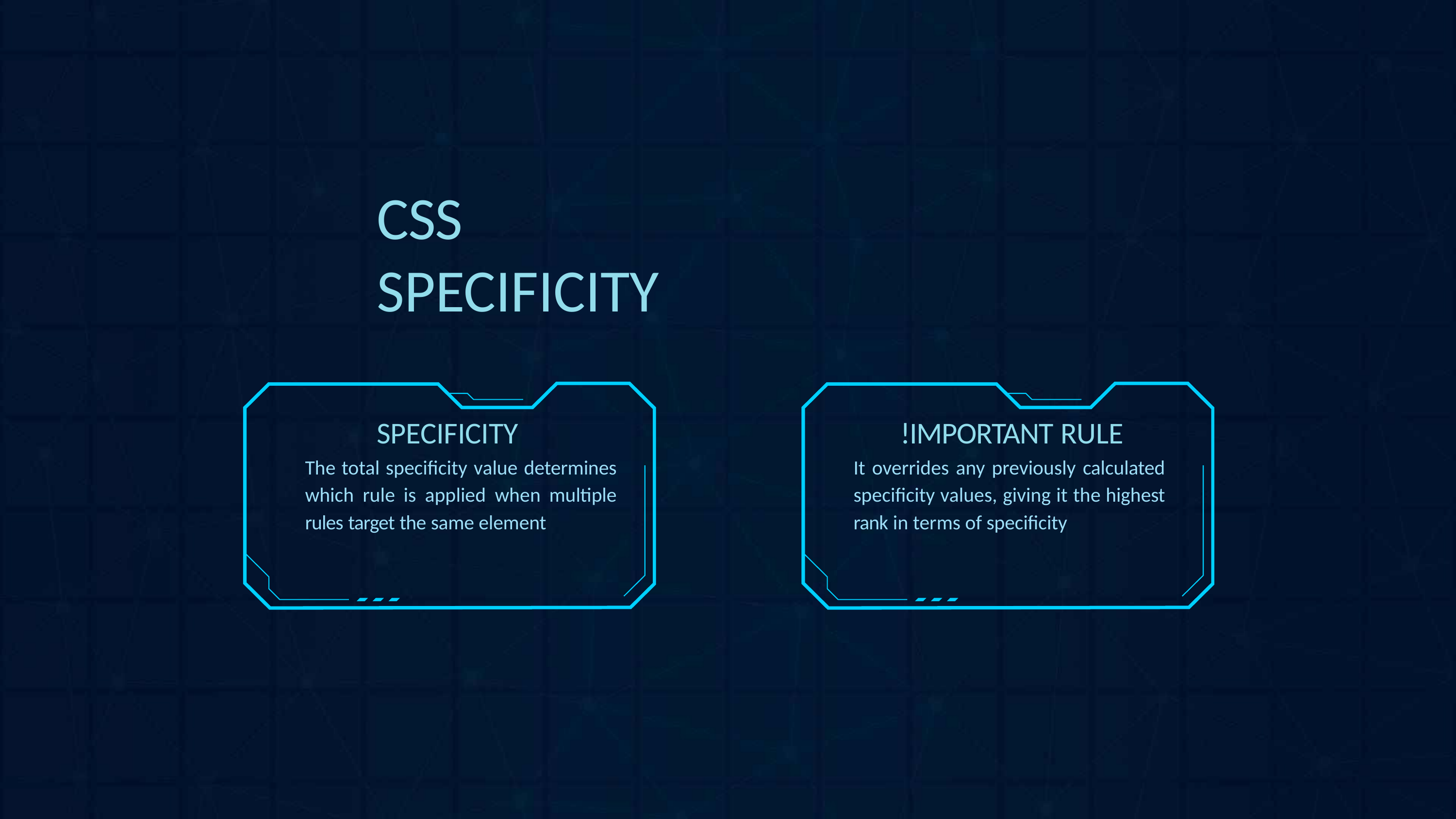

# CSS SPECIFICITY

SPECIFICITY
The total specificity value determines which rule is applied when multiple rules target the same element
!IMPORTANT RULE
It overrides any previously calculated specificity values, giving it the highest rank in terms of specificity